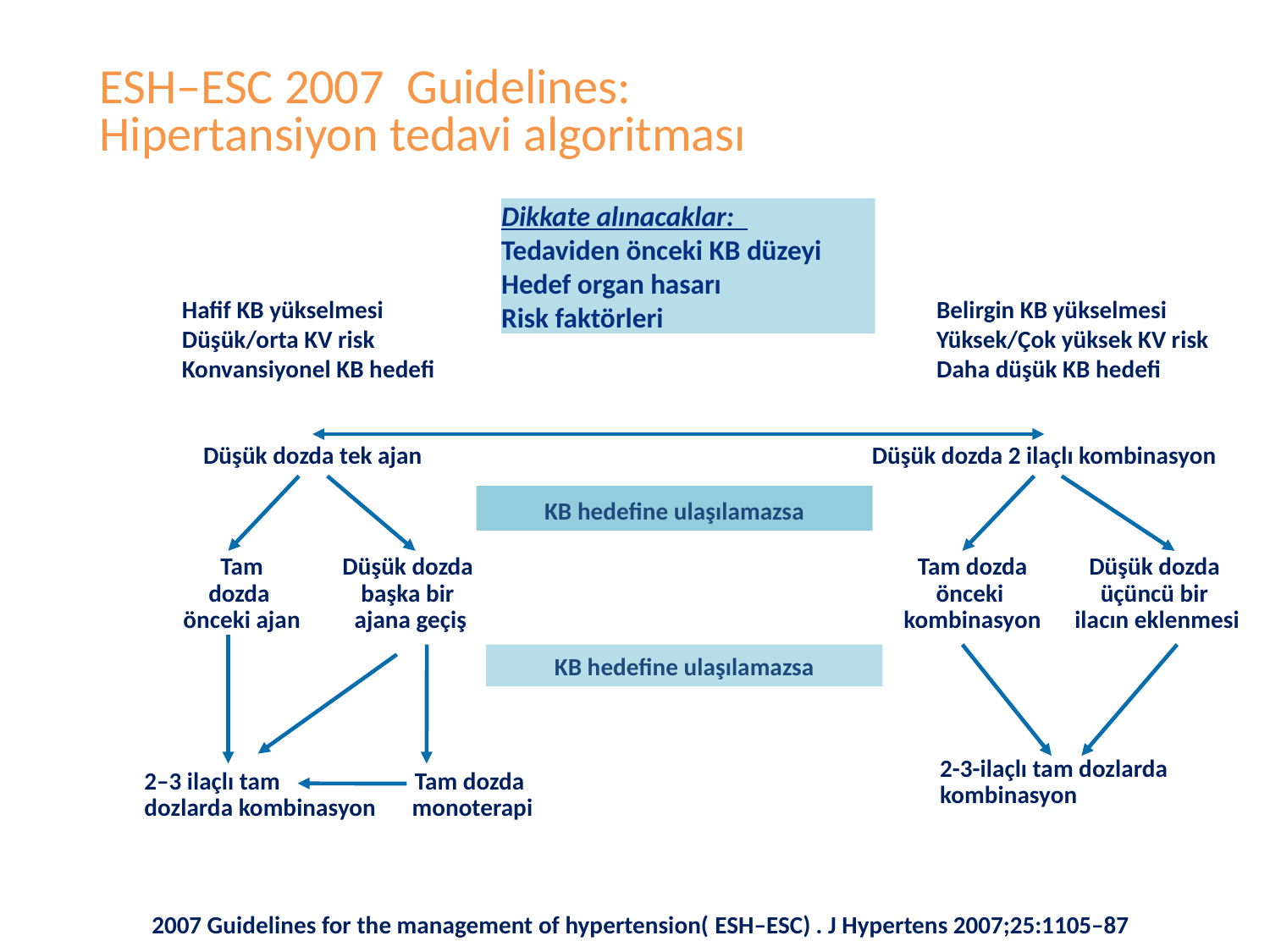

# ESH–ESC 2007  Guidelines: Hipertansiyon tedavi algoritması
Dikkate alınacaklar:
Tedaviden önceki KB düzeyi
Hedef organ hasarı
Risk faktörleri
Hafif KB yükselmesi
Düşük/orta KV risk
Konvansiyonel KB hedefi
Belirgin KB yükselmesi
Yüksek/Çok yüksek KV risk
Daha düşük KB hedefi
Düşük dozda tek ajan
Düşük dozda 2 ilaçlı kombinasyon
KB hedefine ulaşılamazsa
Tam
dozda
önceki ajan
Düşük dozda
başka bir
ajana geçiş
Tam dozda
önceki
kombinasyon
Düşük dozda
üçüncü bir
ilacın eklenmesi
KB hedefine ulaşılamazsa
2-3-ilaçlı tam dozlarda
kombinasyon
2–3 ilaçlı tam
dozlarda kombinasyon
Tam dozda
monoterapi
2007 Guidelines for the management of hypertension( ESH–ESC) . J Hypertens 2007;25:1105–87